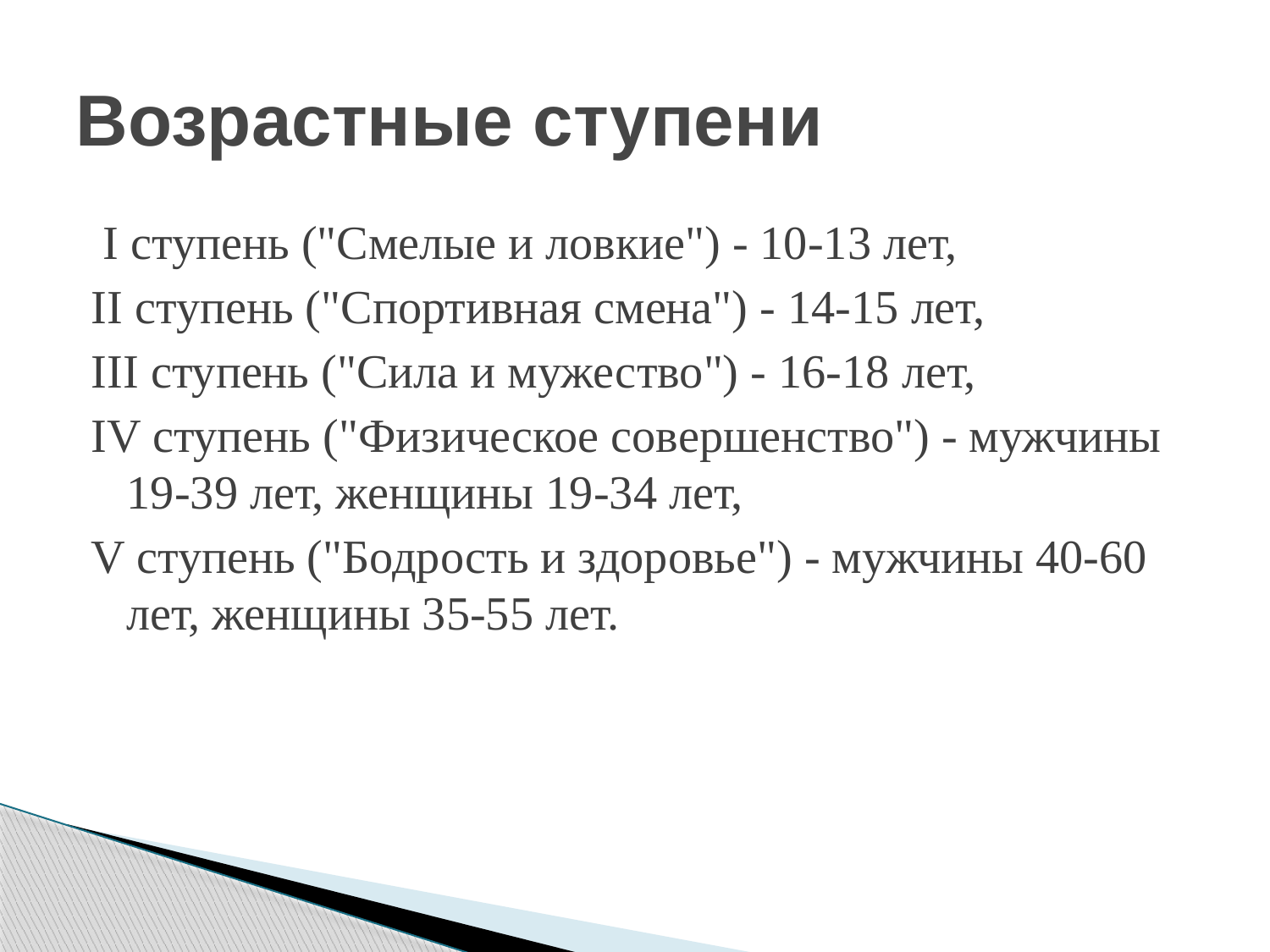

# Возрастные ступени
 I ступень ("Смелые и ловкие") - 10-13 лет,
II ступень ("Спортивная смена") - 14-15 лет,
III ступень ("Сила и мужество") - 16-18 лет,
IV ступень ("Физическое совершенство") - мужчины 19-39 лет, женщины 19-34 лет,
V ступень ("Бодрость и здоровье") - мужчины 40-60 лет, женщины 35-55 лет.